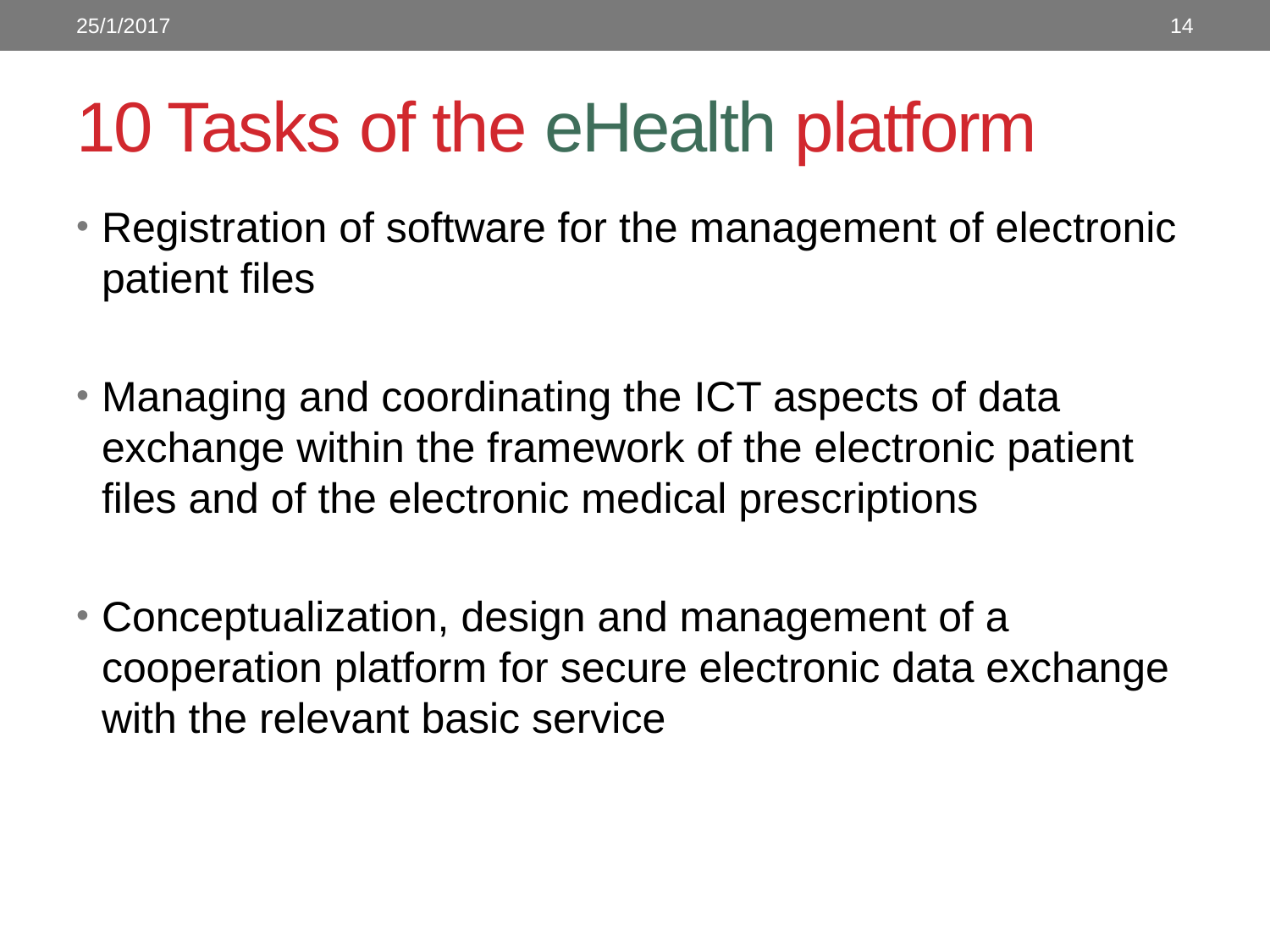

25/1/2017
14
# 10 Tasks of the eHealth platform
Registration of software for the management of electronic patient files

Managing and coordinating the ICT aspects of data exchange within the framework of the electronic patient files and of the electronic medical prescriptions

Conceptualization, design and management of a cooperation platform for secure electronic data exchange with the relevant basic service